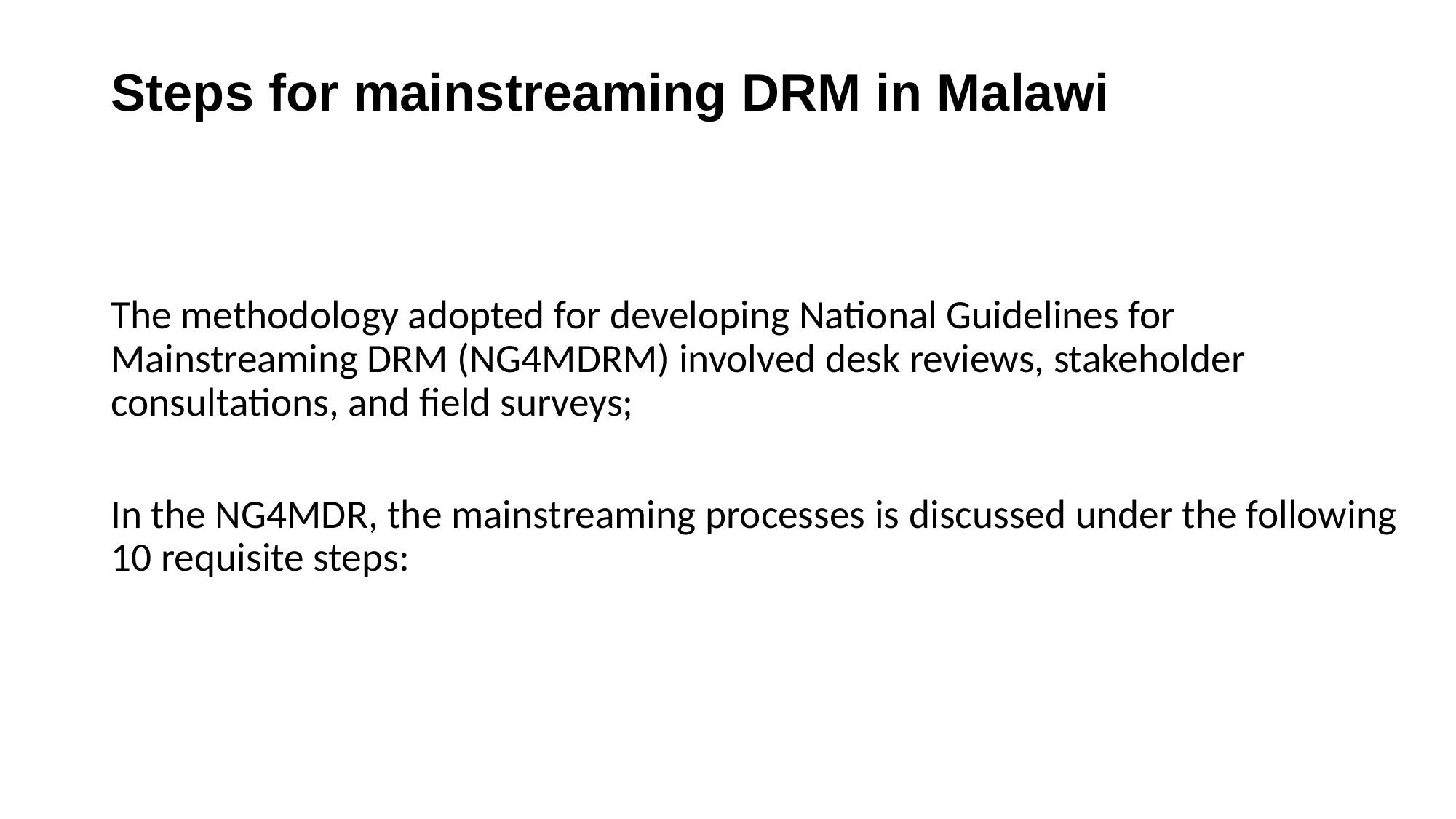

# Steps for mainstreaming DRM in Malawi

The methodology adopted for developing National Guidelines for Mainstreaming DRM (NG4MDRM) involved desk reviews, stakeholder consultations, and field surveys;

In the NG4MDR, the mainstreaming processes is discussed under the following 10 requisite steps: